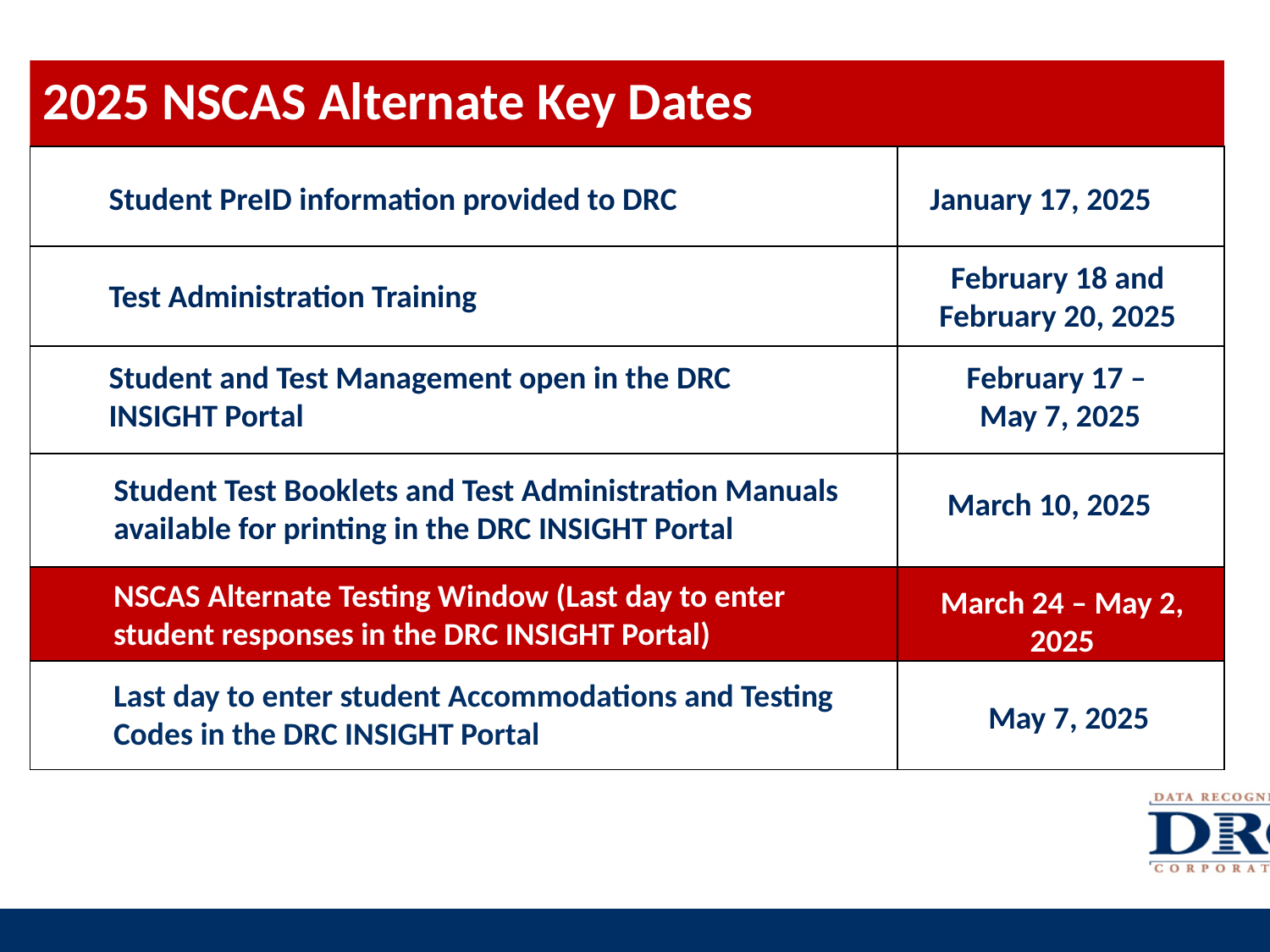

# 2025 NSCAS Alternate Key Dates
|  |  |
| --- | --- |
|  |  |
|  |  |
|  |  |
|  |  |
|  |  |
Student PreID information provided to DRC
January 17, 2025
February 18 and February 20, 2025
Test Administration Training

February 17 –
May 7, 2025
Student and Test Management open in the DRC INSIGHT Portal
Student Test Booklets and Test Administration Manuals available for printing in the DRC INSIGHT Portal
March 10, 2025
NSCAS Alternate Testing Window (Last day to enter student responses in the DRC INSIGHT Portal)
March 24 – May 2, 2025
Last day to enter student Accommodations and Testing Codes in the DRC INSIGHT Portal
May 7, 2025
3
3